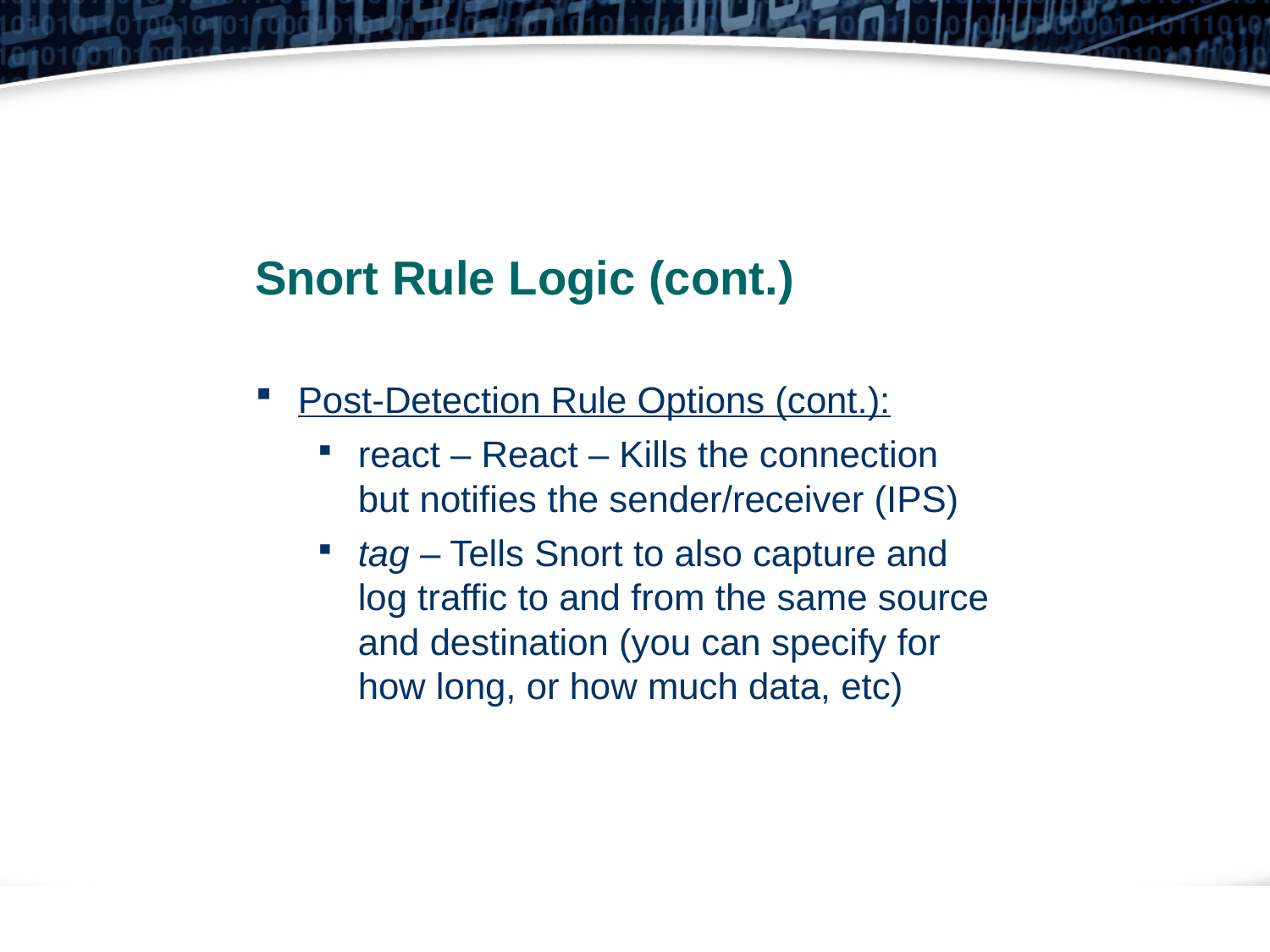

Snort Rule Logic (cont.)
Post-Detection Rule Options (cont.):
react – React – Kills the connection but notifies the sender/receiver (IPS)
tag – Tells Snort to also capture and log traffic to and from the same source and destination (you can specify for how long, or how much data, etc)
35